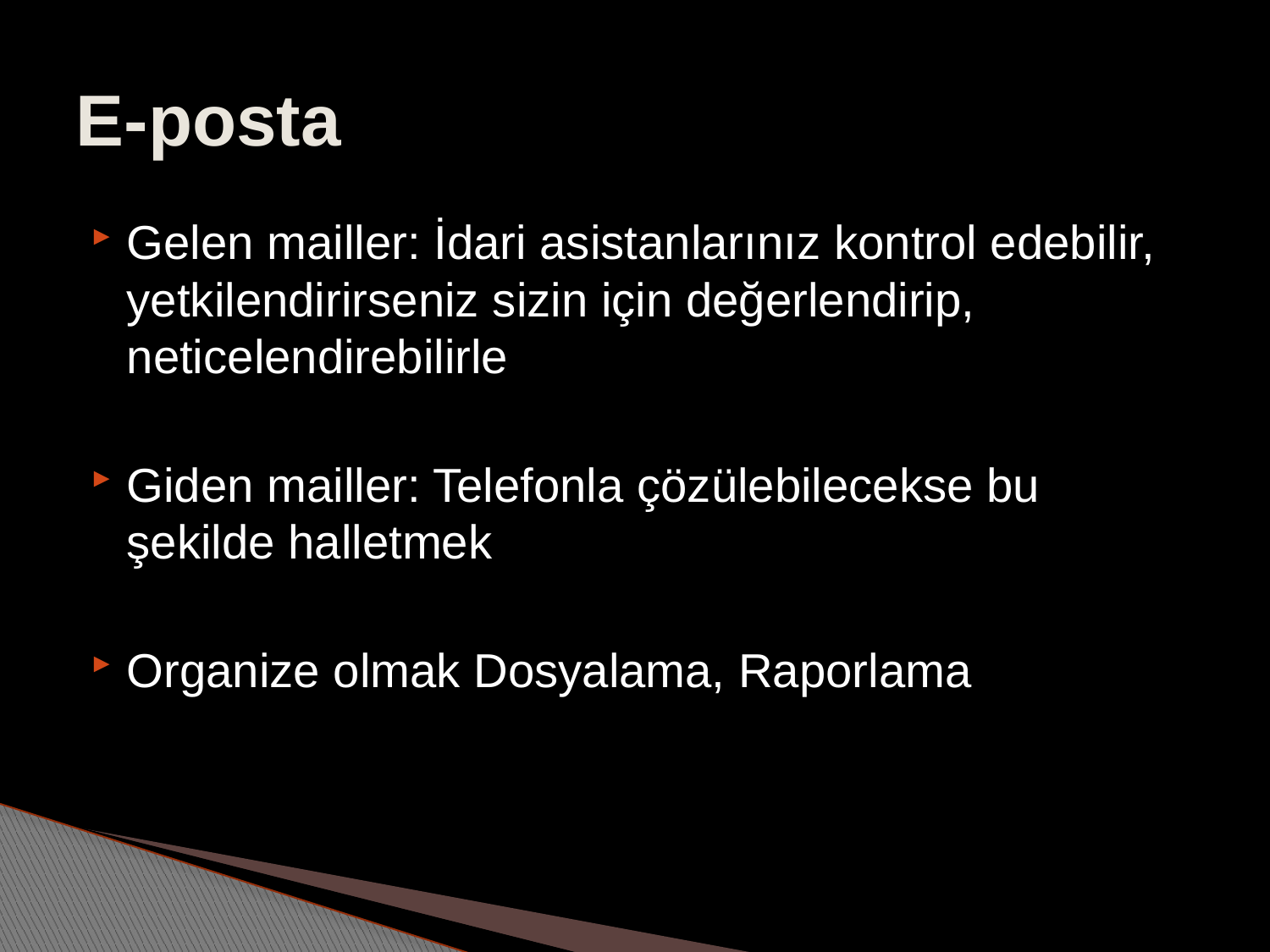

# E-posta
Gelen mailler: İdari asistanlarınız kontrol edebilir, yetkilendirirseniz sizin için değerlendirip, neticelendirebilirle

Giden mailler: Telefonla çözülebilecekse bu şekilde halletmek

Organize olmak Dosyalama, Raporlama